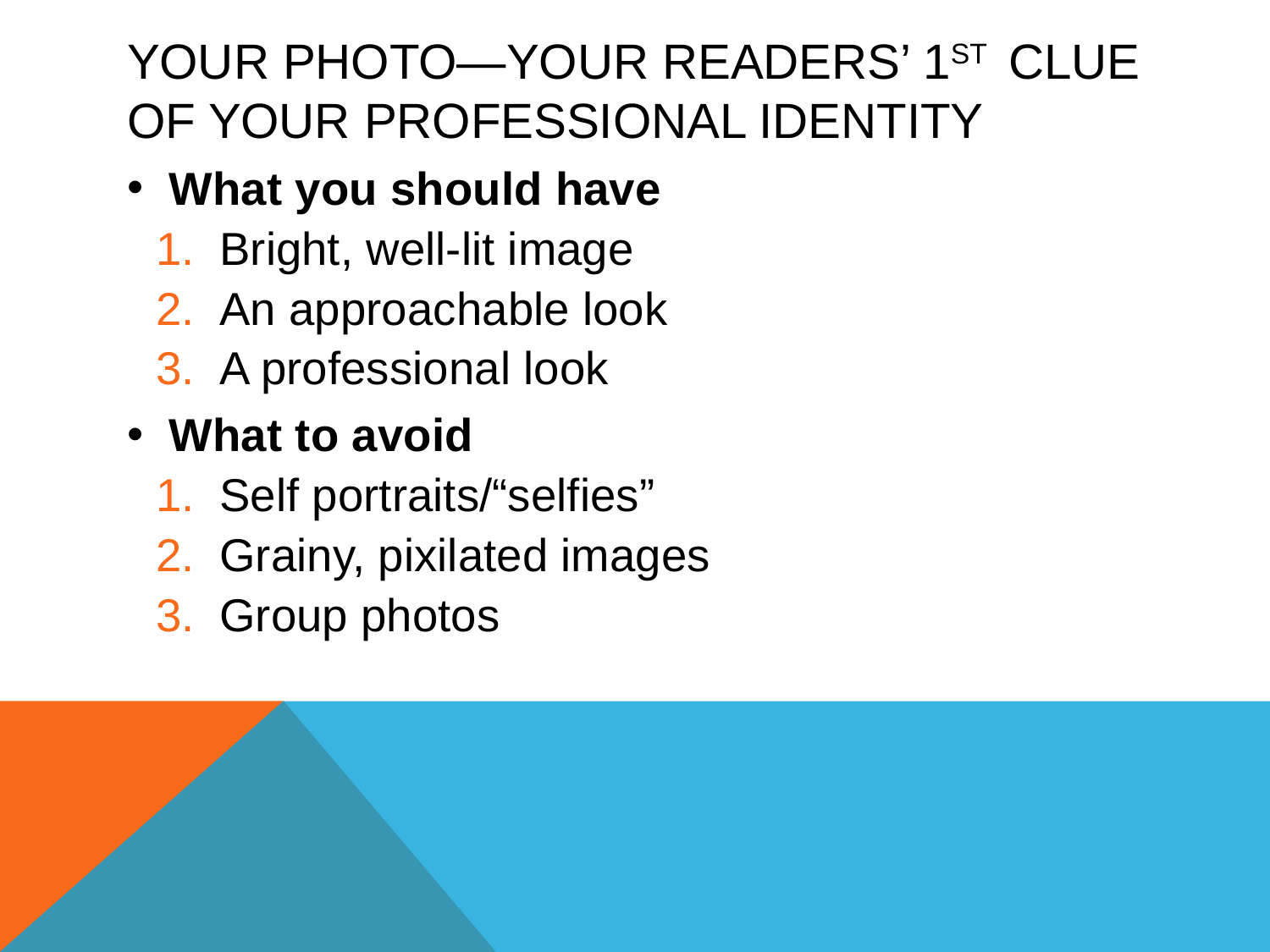

# Your photo—your readers’ 1st  clue of your professional identity
What you should have
Bright, well-lit image
An approachable look
A professional look
What to avoid
Self portraits/“selfies”
Grainy, pixilated images
Group photos